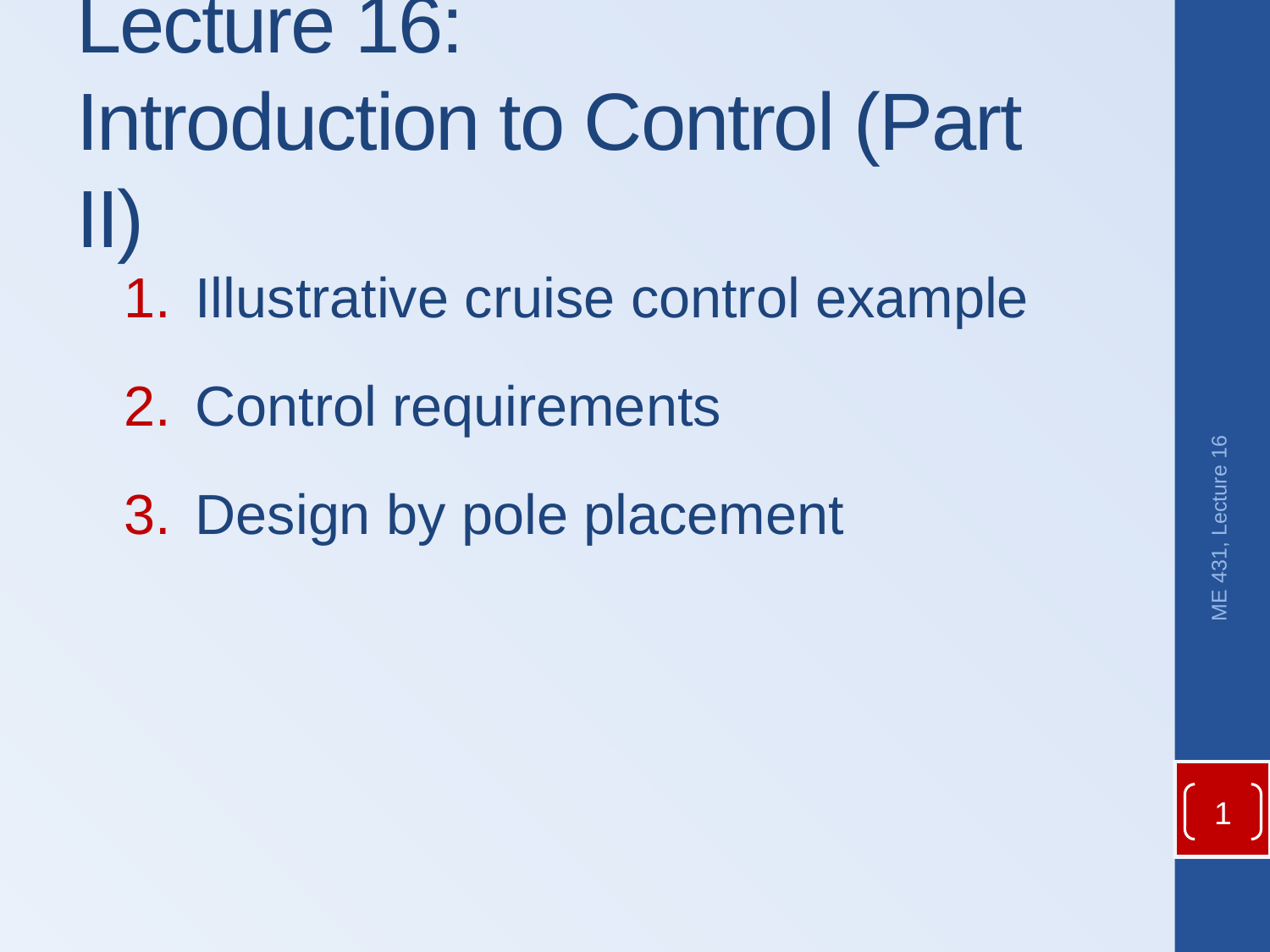

# Lecture 16: Introduction to Control (Part II)

Illustrative cruise control example

Control requirements

Design by pole placement
ME 431, Lecture 16
1